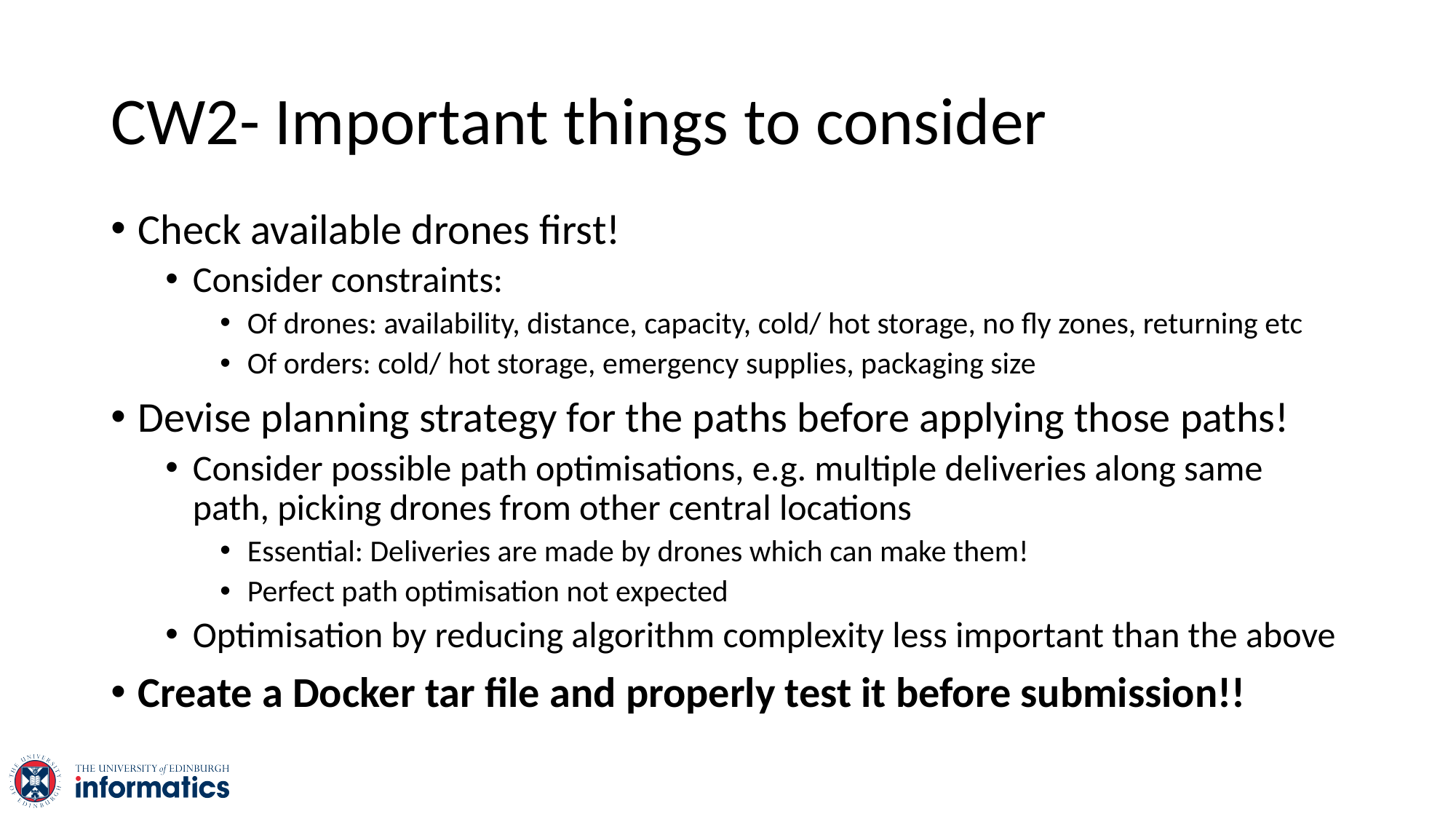

# CW2- Important things to consider
Check available drones first!
Consider constraints:
Of drones: availability, distance, capacity, cold/ hot storage, no fly zones, returning etc
Of orders: cold/ hot storage, emergency supplies, packaging size
Devise planning strategy for the paths before applying those paths!
Consider possible path optimisations, e.g. multiple deliveries along same path, picking drones from other central locations
Essential: Deliveries are made by drones which can make them!
Perfect path optimisation not expected
Optimisation by reducing algorithm complexity less important than the above
Create a Docker tar file and properly test it before submission!!